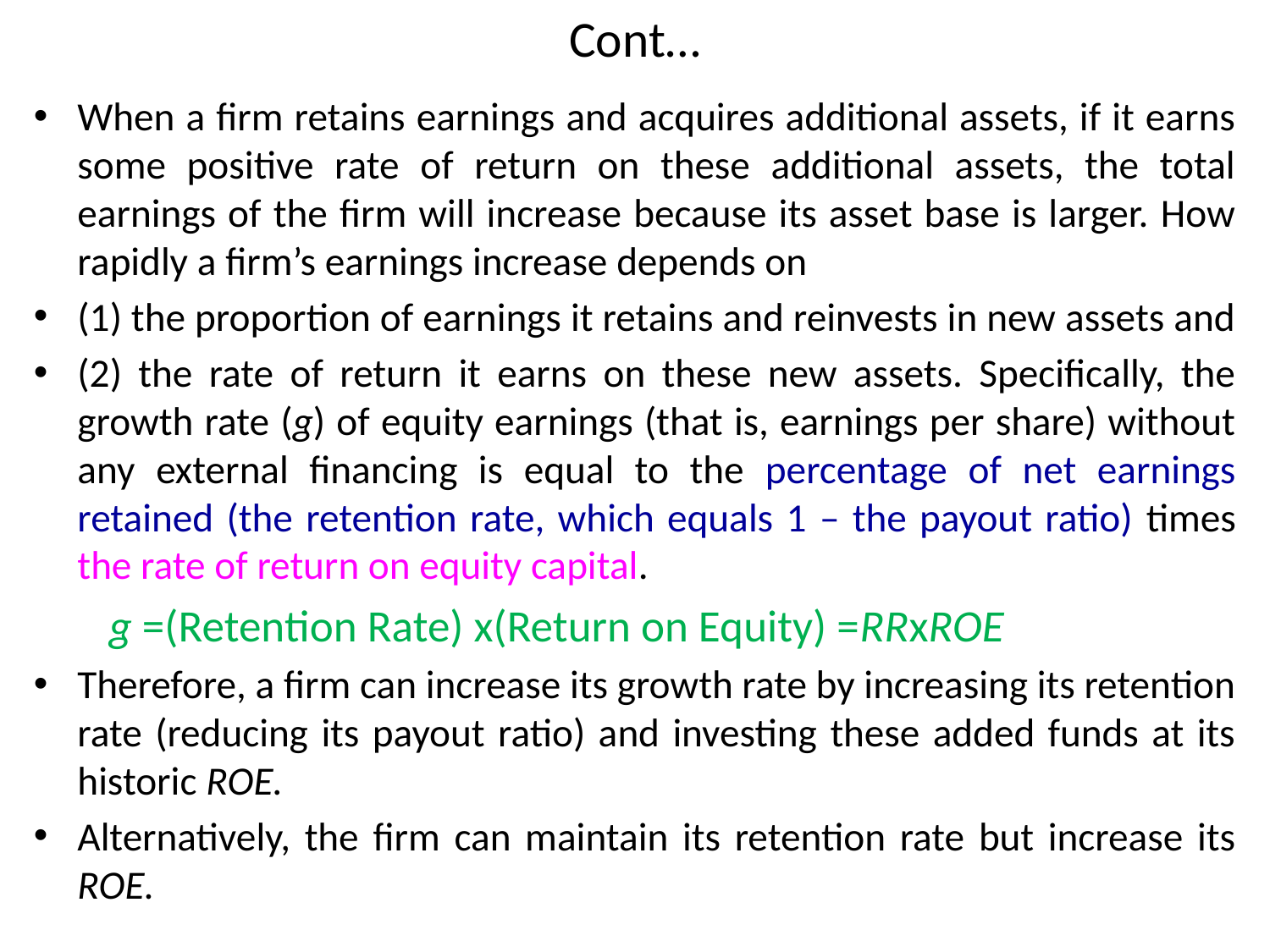

# Cont…
When a firm retains earnings and acquires additional assets, if it earns some positive rate of return on these additional assets, the total earnings of the firm will increase because its asset base is larger. How rapidly a firm’s earnings increase depends on
(1) the proportion of earnings it retains and reinvests in new assets and
(2) the rate of return it earns on these new assets. Specifically, the growth rate (g) of equity earnings (that is, earnings per share) without any external financing is equal to the percentage of net earnings retained (the retention rate, which equals 1 – the payout ratio) times the rate of return on equity capital.
        g =(Retention Rate) x(Return on Equity) =RRxROE
Therefore, a firm can increase its growth rate by increasing its retention rate (reducing its payout ratio) and investing these added funds at its historic ROE.
Alternatively, the firm can maintain its retention rate but increase its ROE.